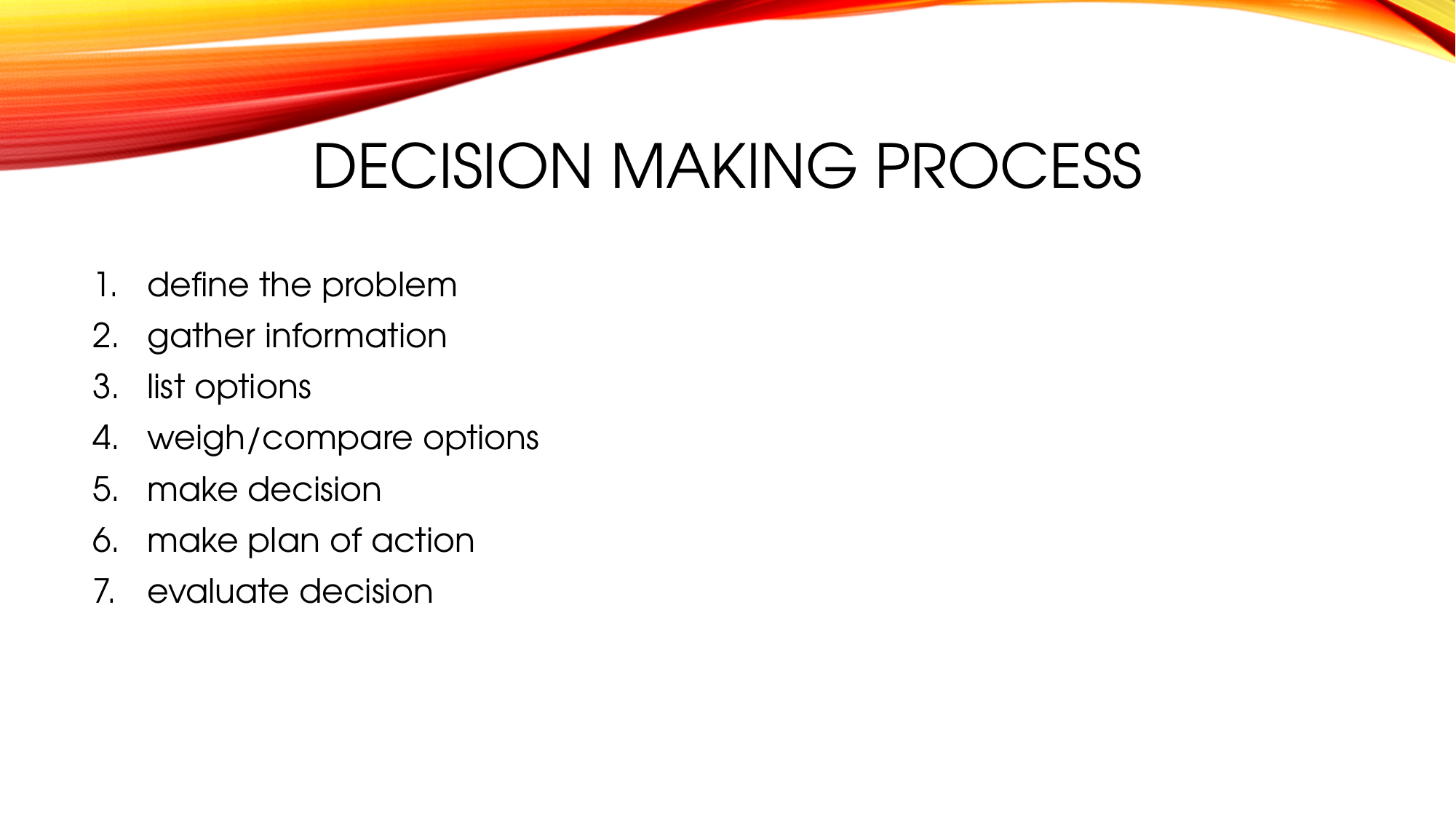

# Decision making process
define the problem
gather information
list options
weigh/compare options
make decision
make plan of action
evaluate decision